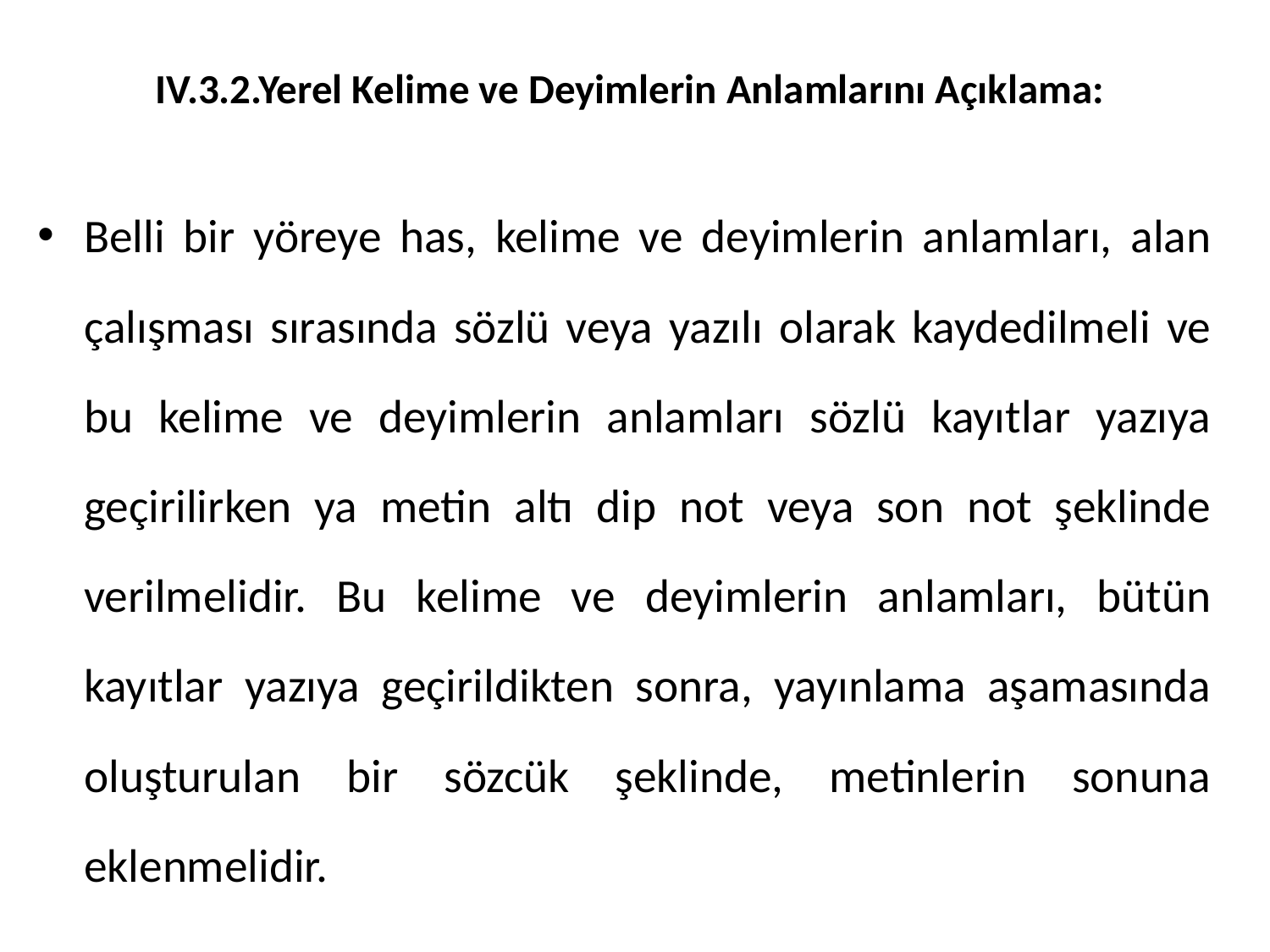

# IV.3.2.Yerel Kelime ve Deyimlerin Anlamlarını Açıklama:
Belli bir yöreye has, kelime ve deyimlerin anlamları, alan çalışması sırasında sözlü veya yazılı olarak kaydedilmeli ve bu kelime ve deyimlerin anlamları sözlü kayıtlar yazıya geçirilirken ya metin altı dip not veya son not şeklinde verilmelidir. Bu kelime ve deyimlerin anlamları, bütün kayıtlar yazıya geçirildikten sonra, yayınlama aşamasında oluşturulan bir sözcük şeklinde, metinlerin sonuna eklenmelidir.